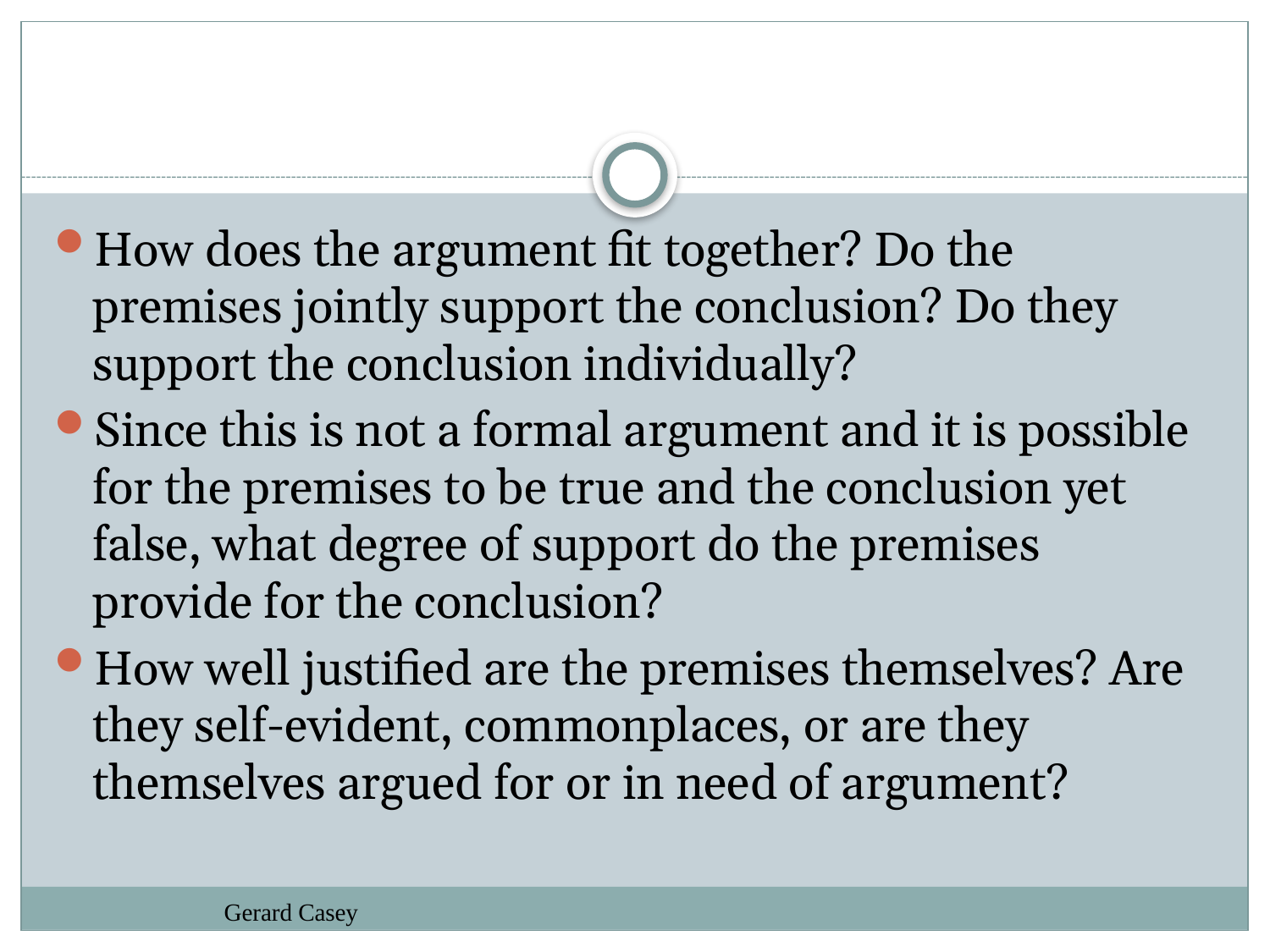

#
How does the argument fit together? Do the premises jointly support the conclusion? Do they support the conclusion individually?
Since this is not a formal argument and it is possible for the premises to be true and the conclusion yet false, what degree of support do the premises provide for the conclusion?
How well justified are the premises themselves? Are they self-evident, commonplaces, or are they themselves argued for or in need of argument?

Gerard Casey